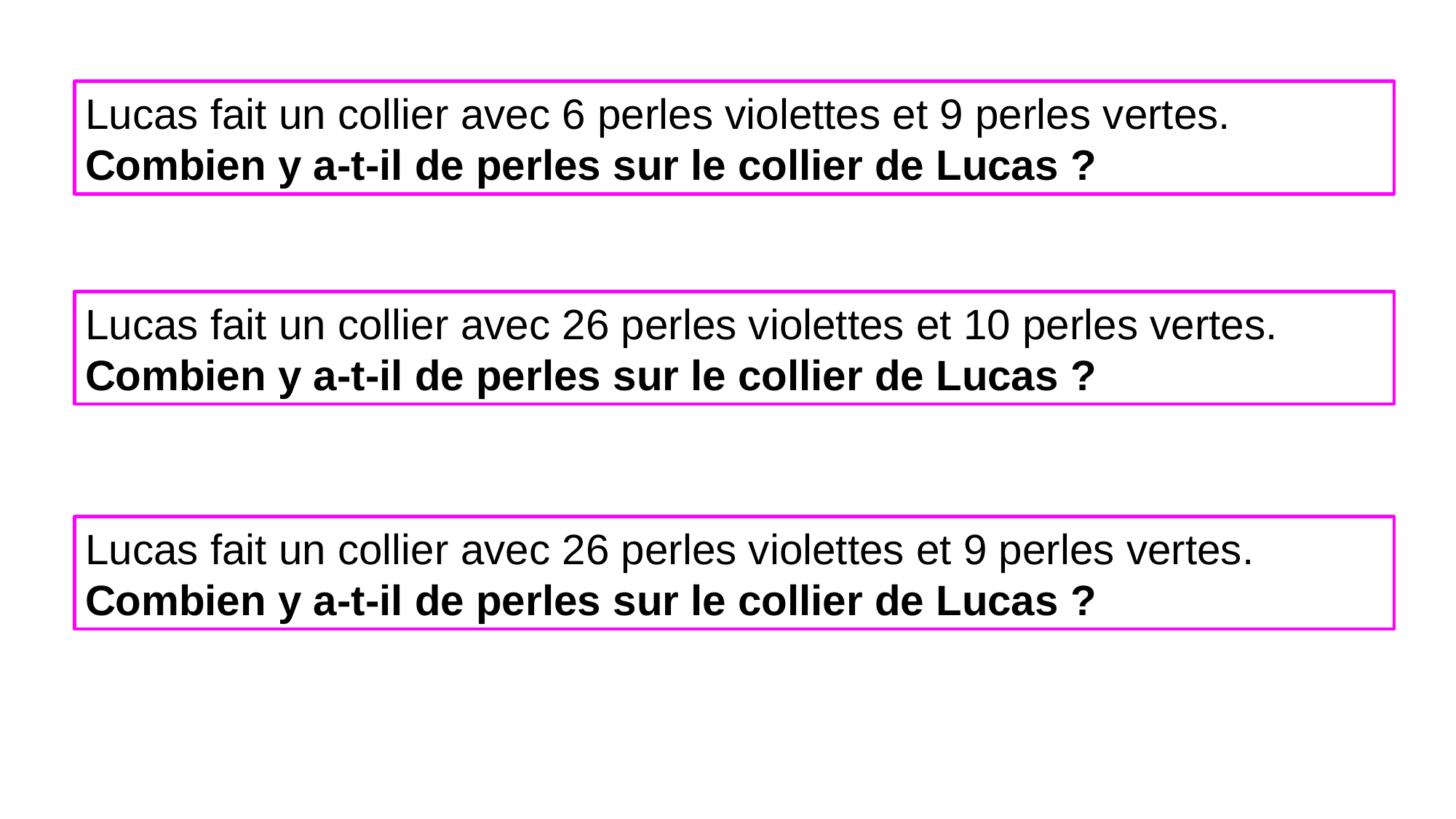

Lucas fait un collier avec 6 perles violettes et 9 perles vertes.
Combien y a-t-il de perles sur le collier de Lucas ?
Lucas fait un collier avec 26 perles violettes et 10 perles vertes.
Combien y a-t-il de perles sur le collier de Lucas ?
Lucas fait un collier avec 26 perles violettes et 9 perles vertes.
Combien y a-t-il de perles sur le collier de Lucas ?